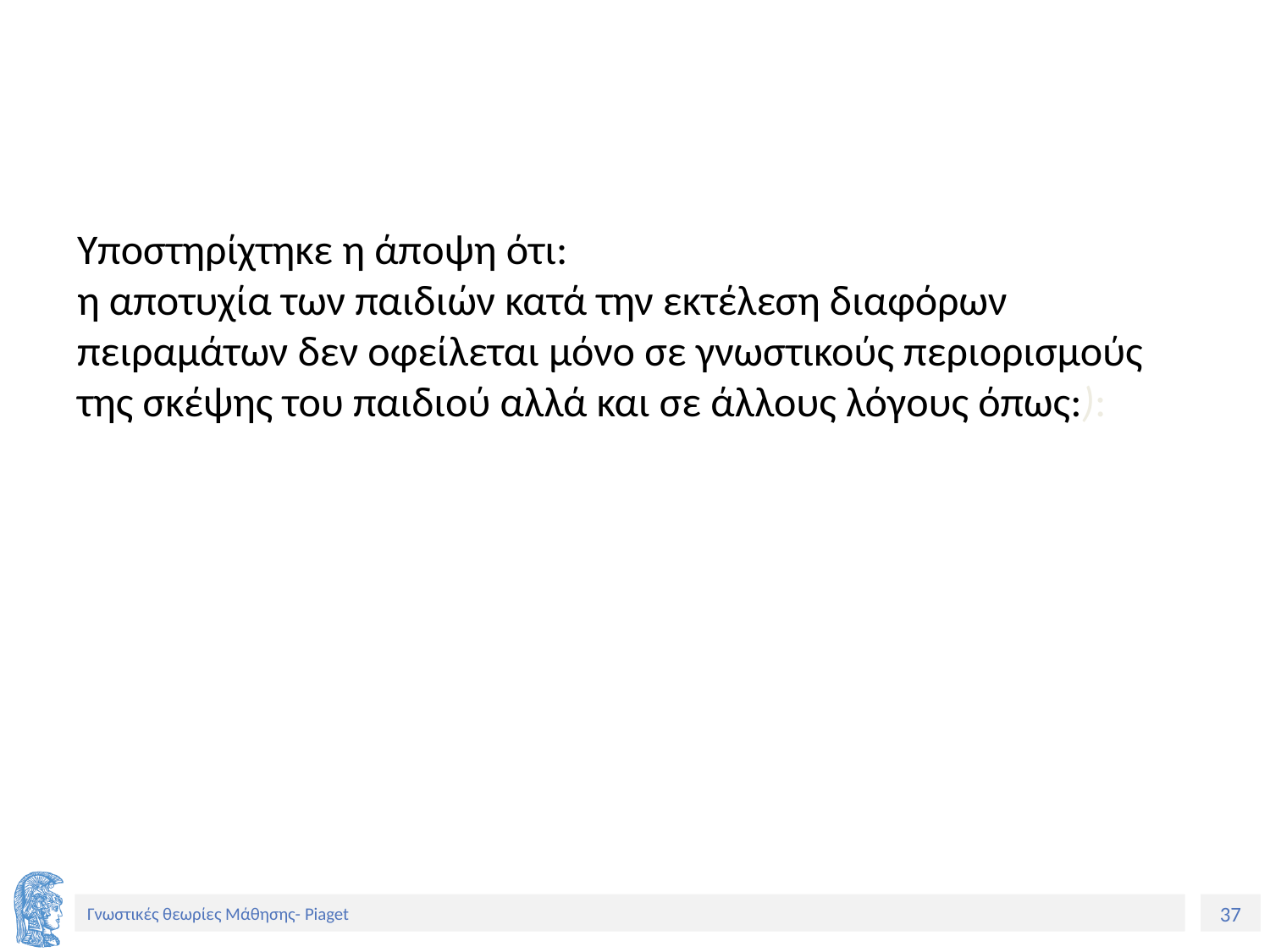

Υποστηρίχτηκε η άποψη ότι:
η αποτυχία των παιδιών κατά την εκτέλεση διαφόρων πειραμάτων δεν οφείλεται μόνο σε γνωστικούς περιορισμούς της σκέψης του παιδιού αλλά και σε άλλους λόγους όπως:):